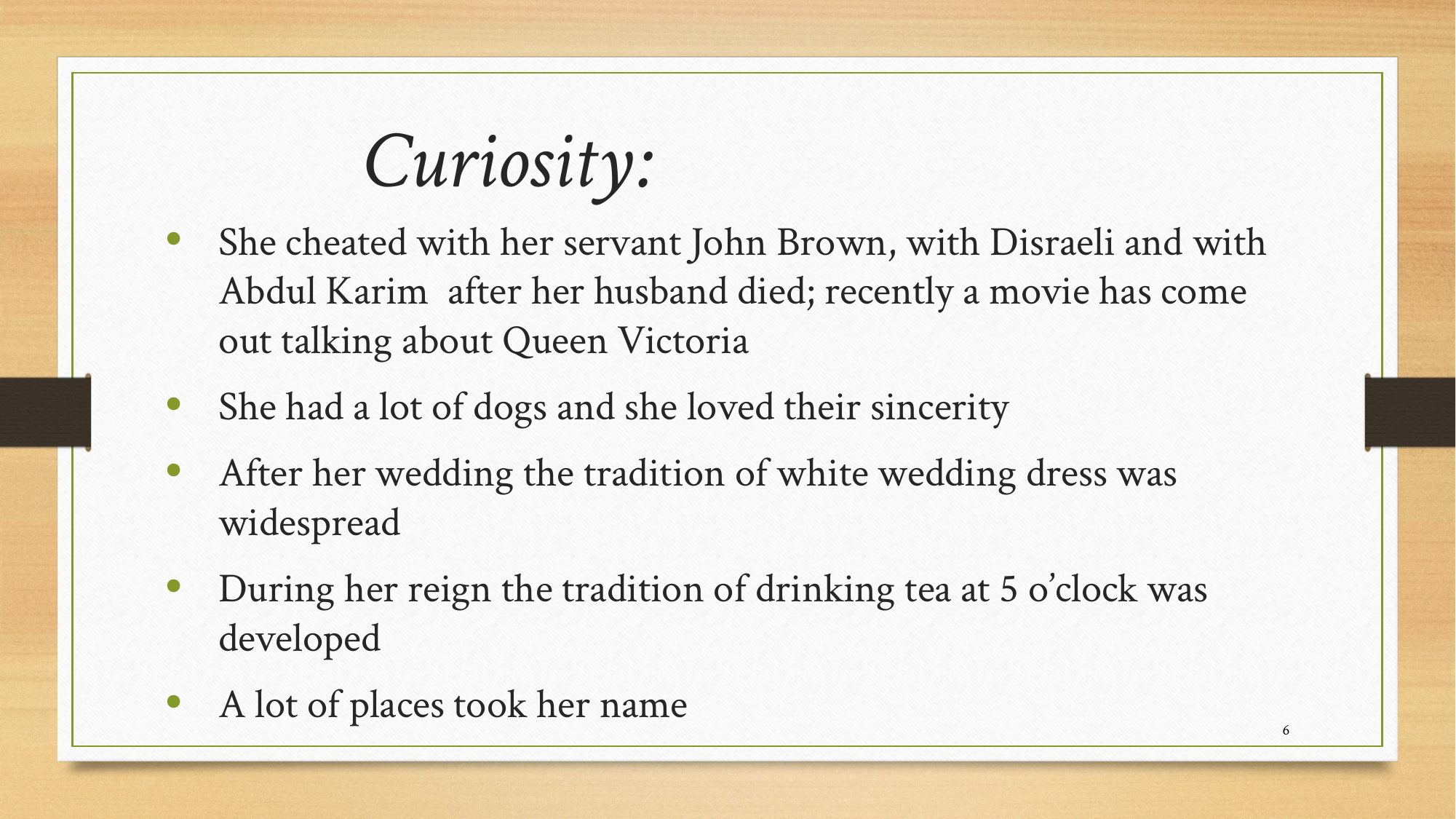

# Curiosity:
She cheated with her servant John Brown, with Disraeli and with Abdul Karim  after her husband died; recently a movie has come out talking about Queen Victoria
She had a lot of dogs and she loved their sincerity
After her wedding the tradition of white wedding dress was widespread
During her reign the tradition of drinking tea at 5 o’clock was developed
A lot of places took her name

6